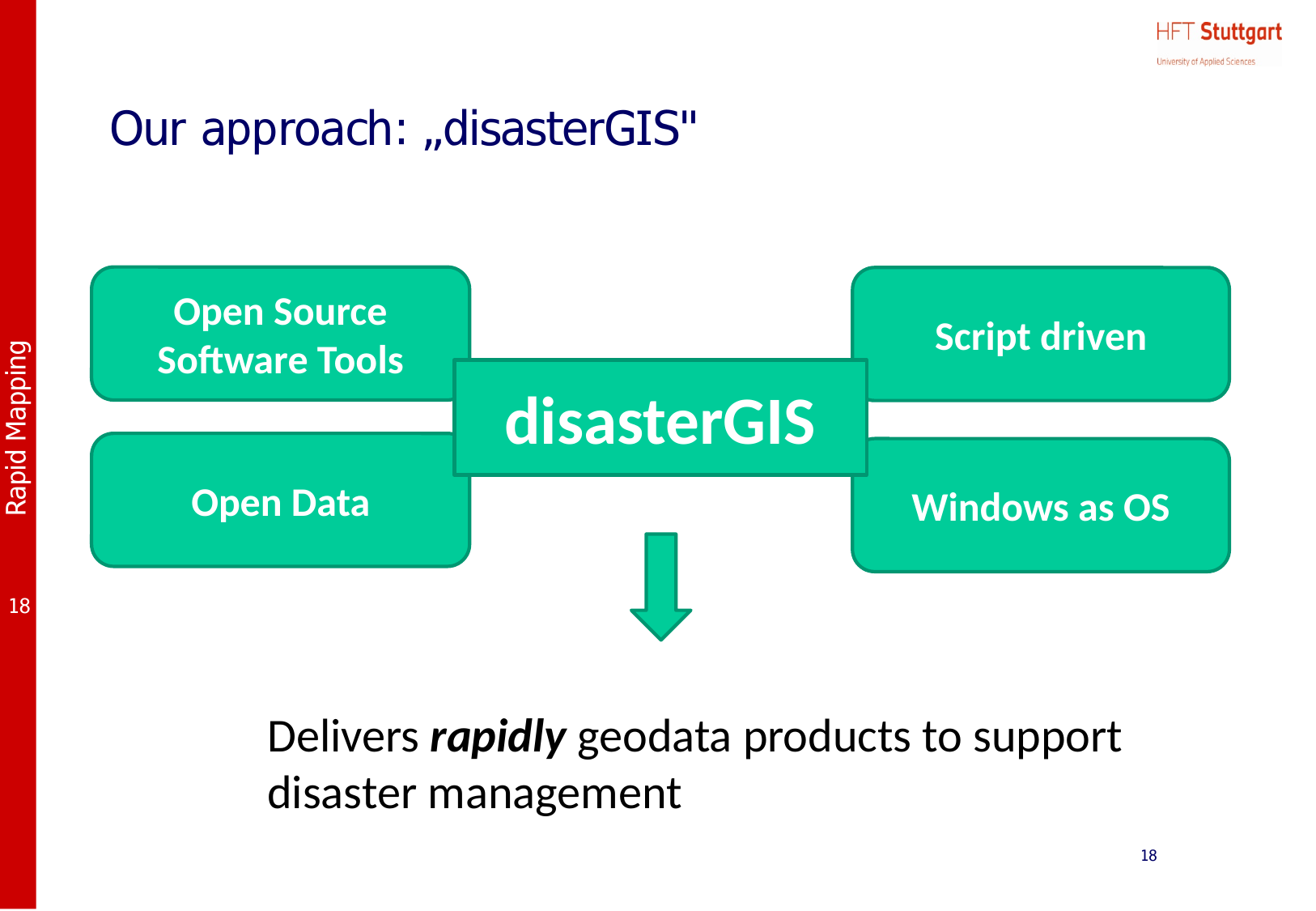

# Our approach: „disasterGIS"
Open Source Software Tools
Script driven
disasterGIS
Open Data
Windows as OS

Delivers rapidly geodata products to support disaster management
18